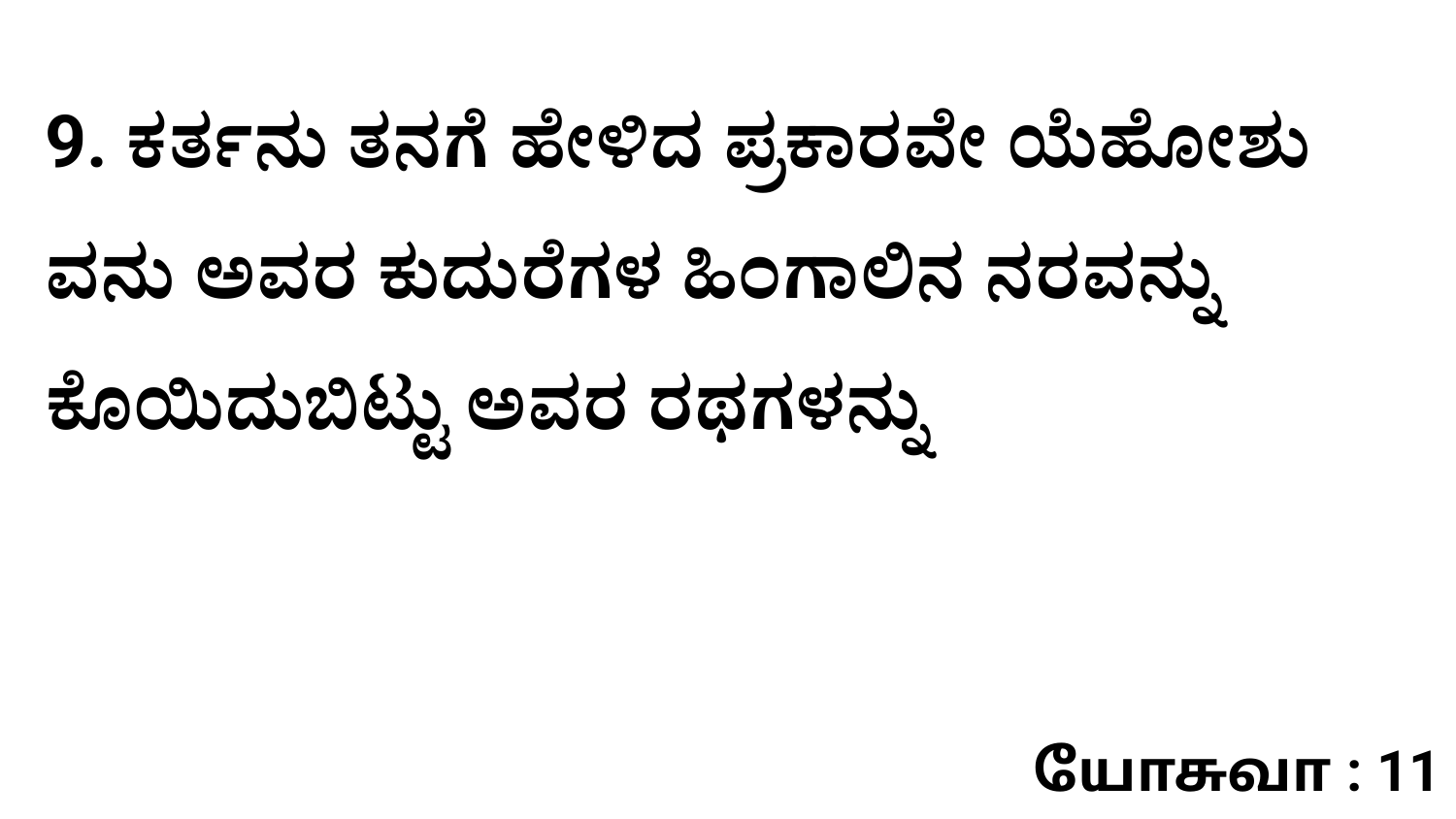

9. ಕರ್ತನು ತನಗೆ ಹೇಳಿದ ಪ್ರಕಾರವೇ ಯೆಹೋಶು ವನು ಅವರ ಕುದುರೆಗಳ ಹಿಂಗಾಲಿನ ನರವನ್ನು ಕೊಯಿದುಬಿಟ್ಟು ಅವರ ರಥಗಳನ್ನು
யோசுவா : 11